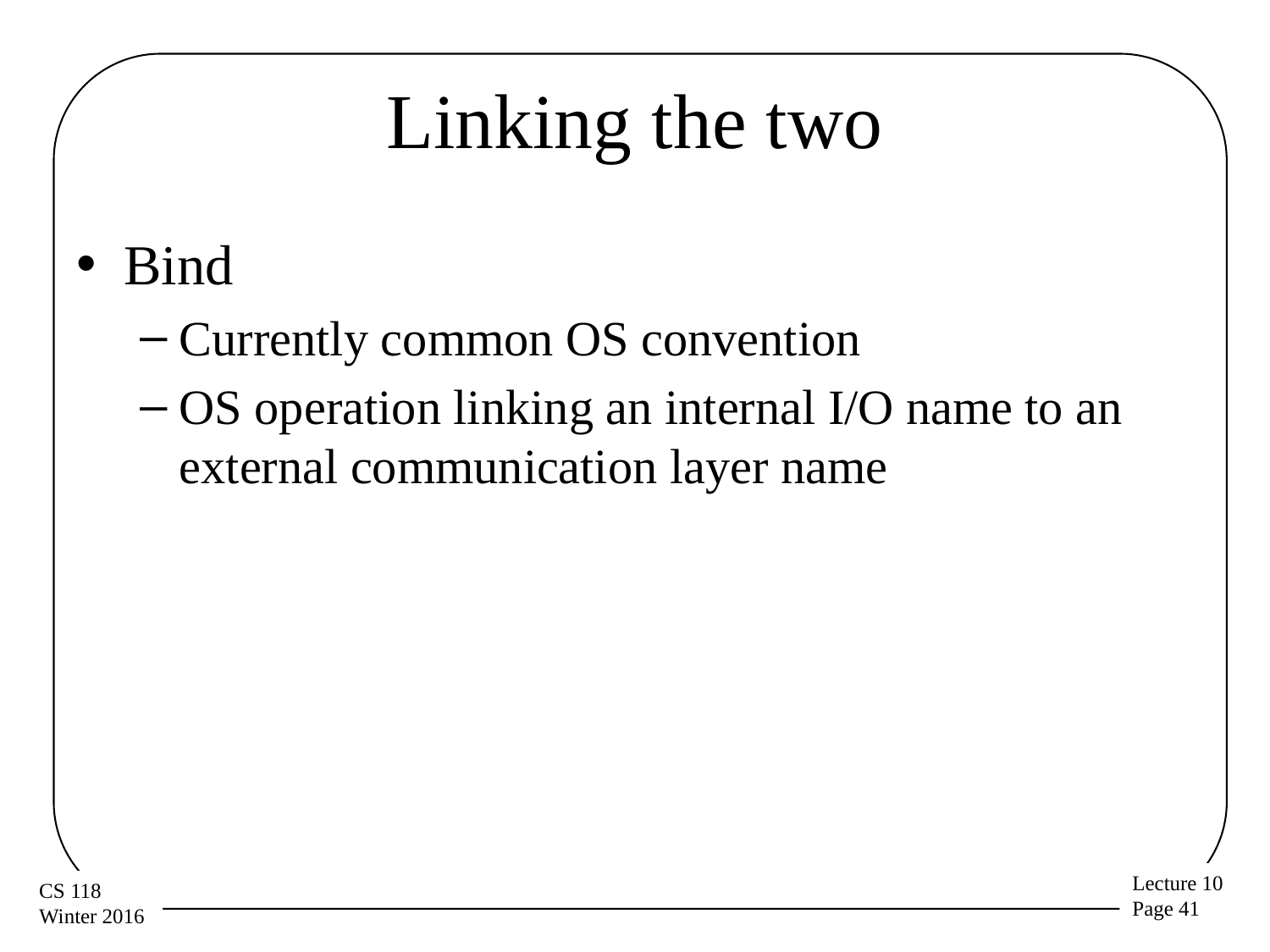

# Linking the two
Bind
Currently common OS convention
OS operation linking an internal I/O name to an external communication layer name